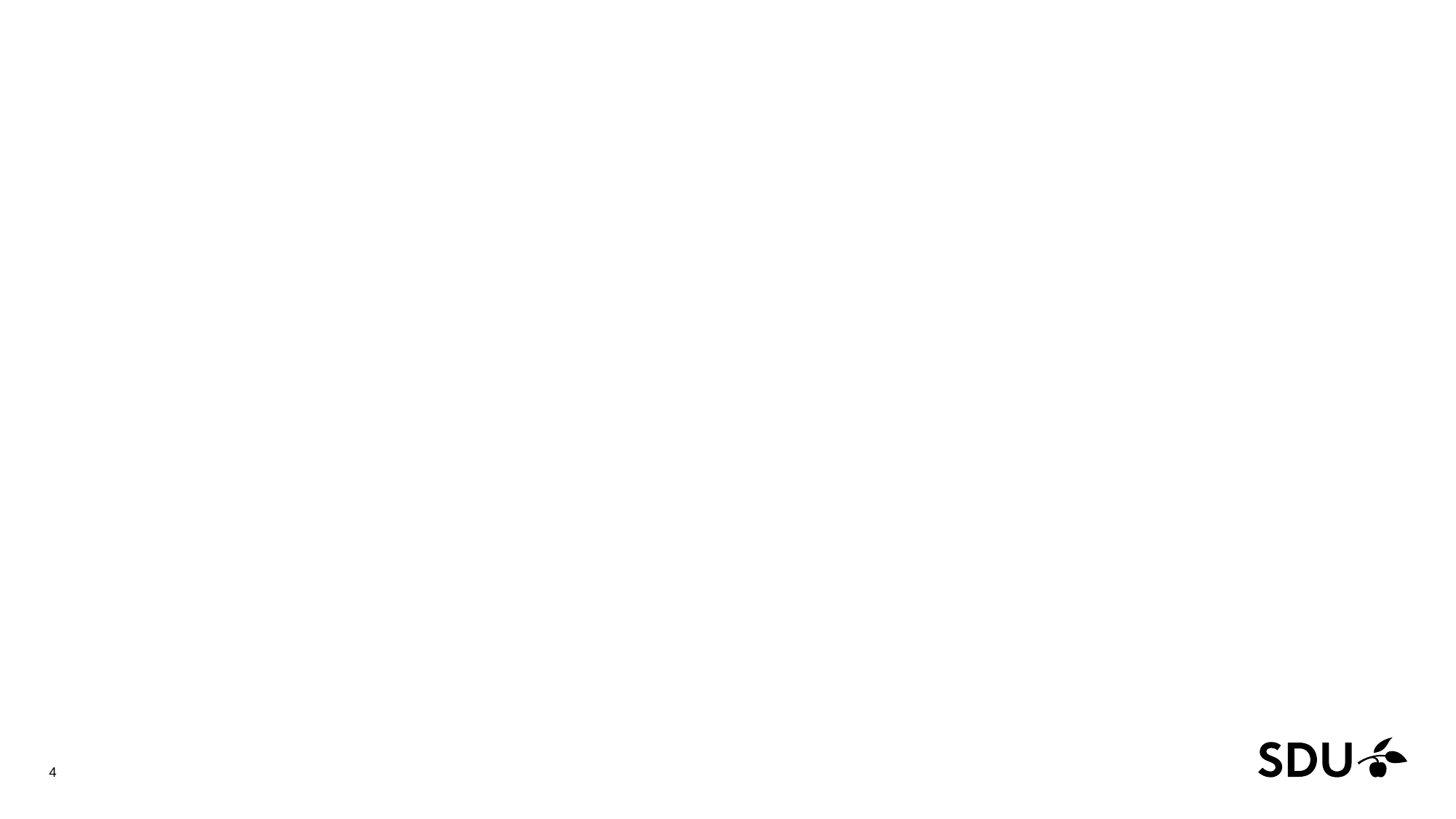

#

Research Group for Public Administration

4
21 September 2016